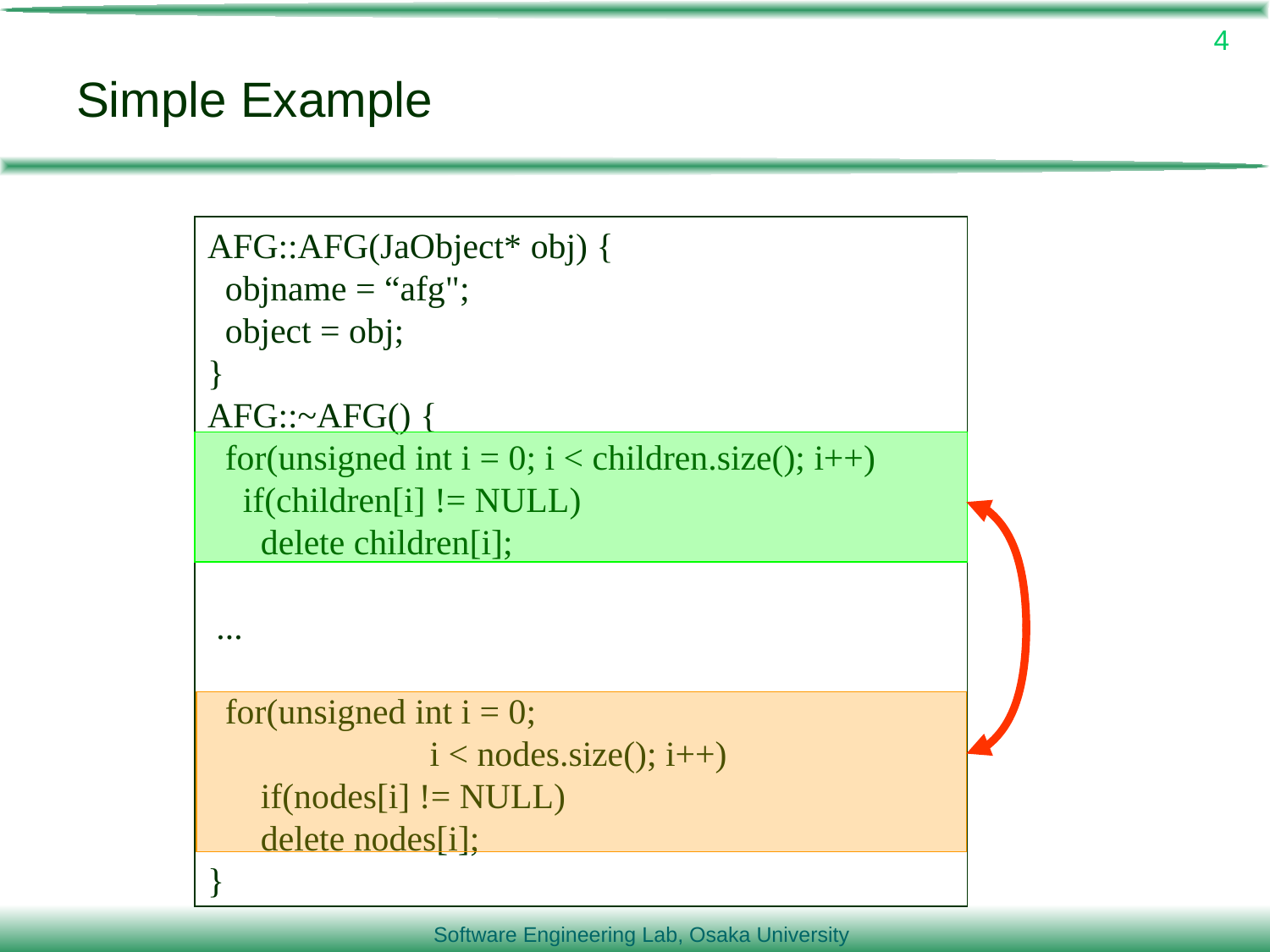

4
# Simple Example
AFG::AFG(JaObject* obj) {
  objname = “afg";
  object = obj;
}
AFG::~AFG() {
  for(unsigned int i = 0; i < children.size(); i++)
    if(children[i] != NULL)
      delete children[i];

 ...

  for(unsigned int i = 0;
                         i < nodes.size(); i++)
      if(nodes[i] != NULL)
      delete nodes[i];
}